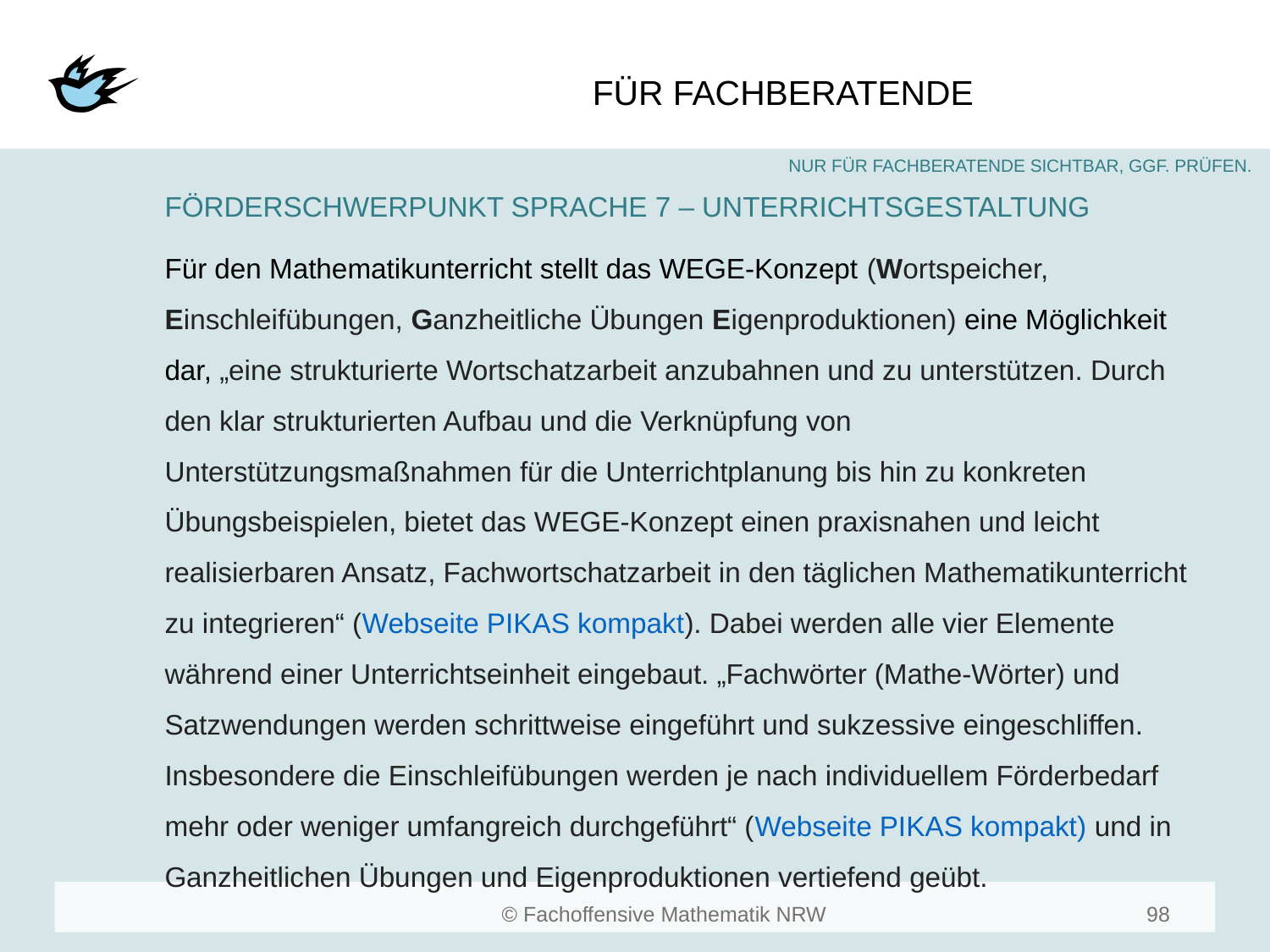

#
FÖRDERSCHWERPUNKT SPRACHE 7 – UNTERRICHTSGESTALTUNG
Für den Mathematikunterricht stellt das WEGE-Konzept (Wortspeicher, Einschleifübungen, Ganzheitliche Übungen Eigenproduktionen) eine Möglichkeit dar, „eine strukturierte Wortschatzarbeit anzubahnen und zu unterstützen. Durch den klar strukturierten Aufbau und die Verknüpfung von Unterstützungsmaßnahmen für die Unterrichtplanung bis hin zu konkreten Übungsbeispielen, bietet das WEGE-Konzept einen praxisnahen und leicht realisierbaren Ansatz, Fachwortschatzarbeit in den täglichen Mathematikunterricht zu integrieren“ (Webseite PIKAS kompakt). Dabei werden alle vier Elemente während einer Unterrichtseinheit eingebaut. „Fachwörter (Mathe-Wörter) und Satzwendungen werden schrittweise eingeführt und sukzessive eingeschliffen. Insbesondere die Einschleifübungen werden je nach individuellem Förderbedarf mehr oder weniger umfangreich durchgeführt“ (Webseite PIKAS kompakt) und in Ganzheitlichen Übungen und Eigenproduktionen vertiefend geübt.
98